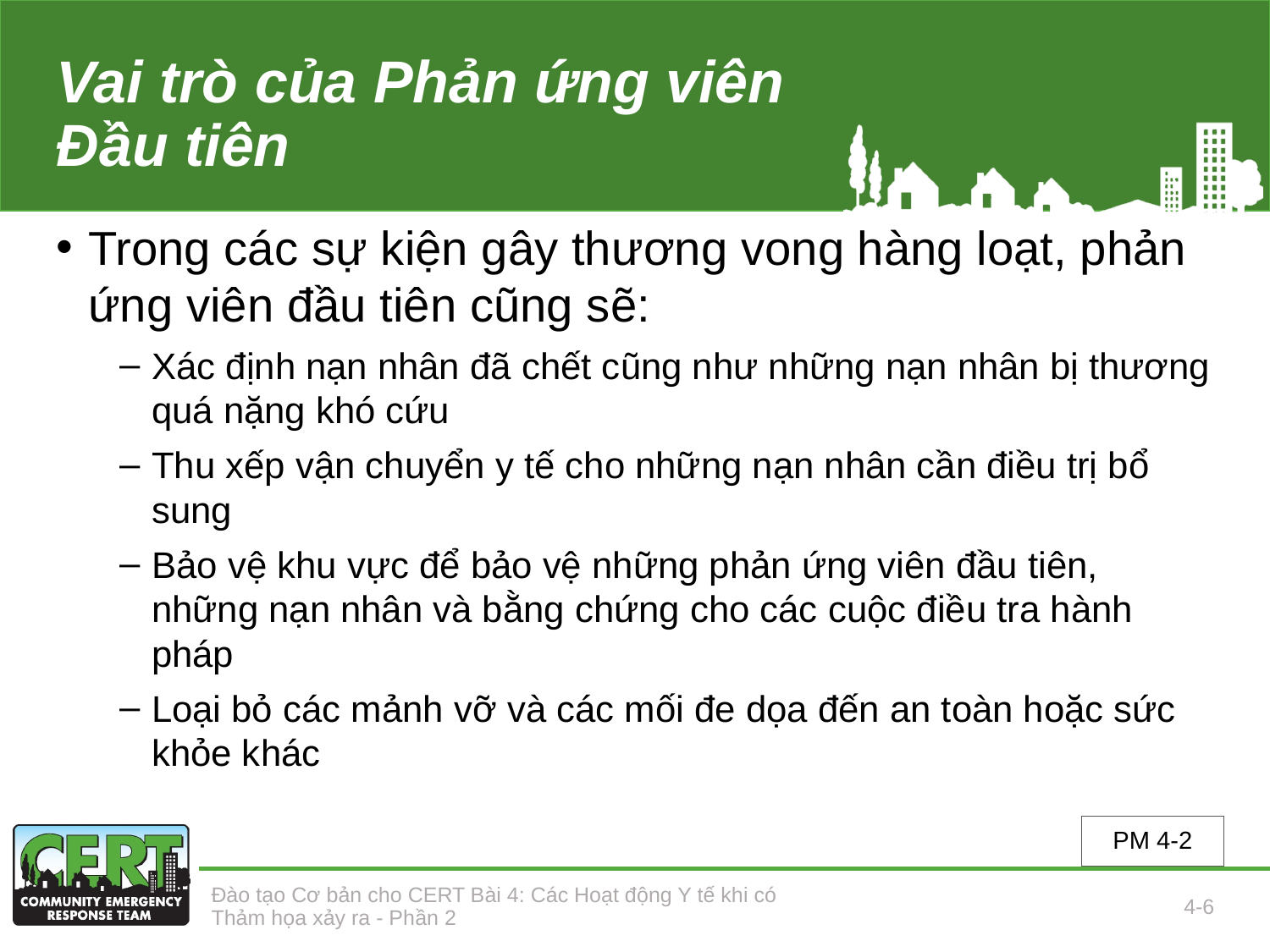

# Vai trò của Phản ứng viên Đầu tiên
Trong các sự kiện gây thương vong hàng loạt, phản ứng viên đầu tiên cũng sẽ:
Xác định nạn nhân đã chết cũng như những nạn nhân bị thương quá nặng khó cứu
Thu xếp vận chuyển y tế cho những nạn nhân cần điều trị bổ sung
Bảo vệ khu vực để bảo vệ những phản ứng viên đầu tiên, những nạn nhân và bằng chứng cho các cuộc điều tra hành pháp
Loại bỏ các mảnh vỡ và các mối đe dọa đến an toàn hoặc sức khỏe khác

PM 4-2
Đào tạo Cơ bản cho CERT Bài 4: Các Hoạt động Y tế khi có Thảm họa xảy ra - Phần 2
4-6